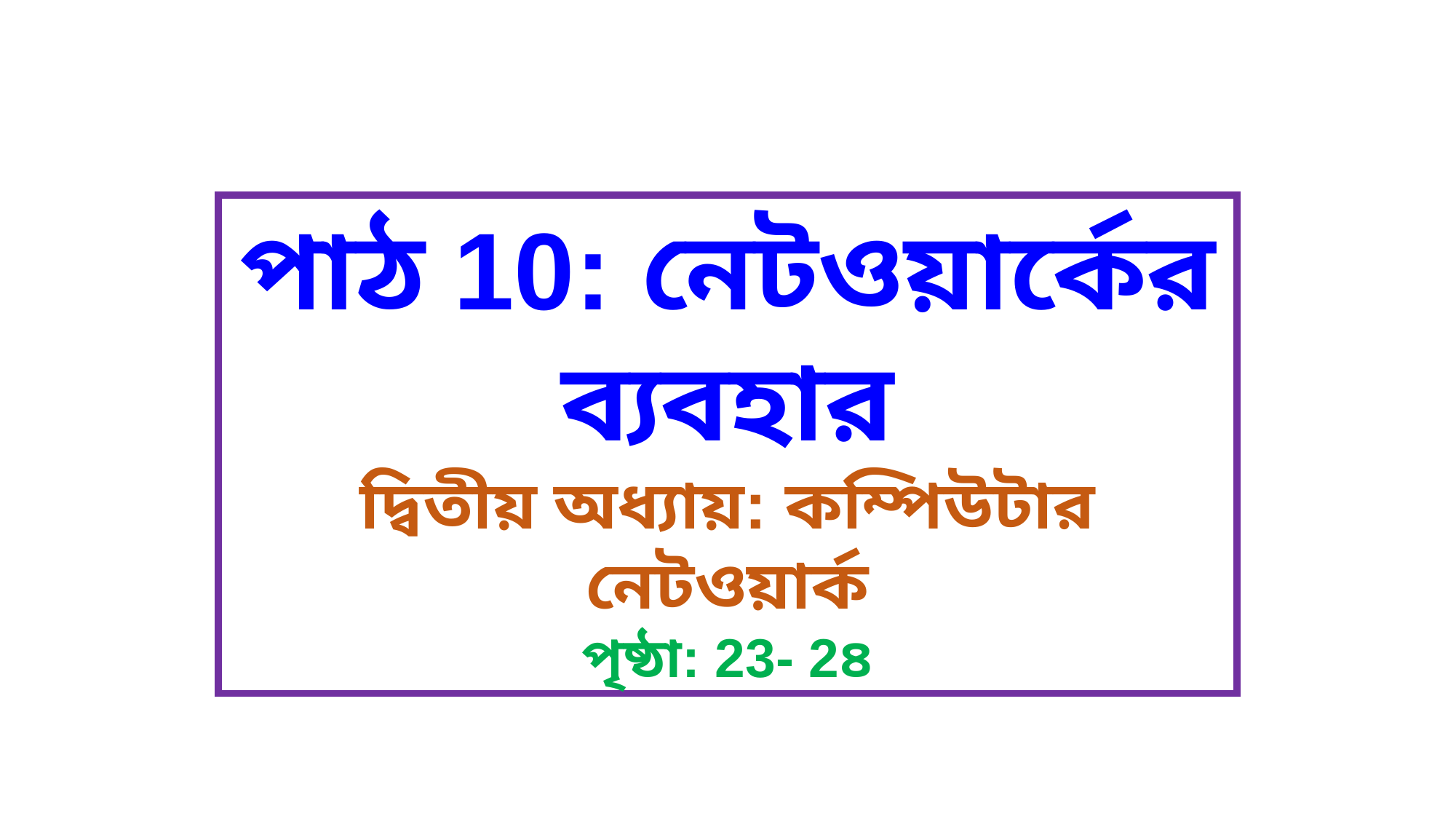

পাঠ 10: নেটওয়ার্কের ব্যবহার
দ্বিতীয় অধ্যায়: কম্পিউটার নেটওয়ার্ক
পৃষ্ঠা: 23- 2৪